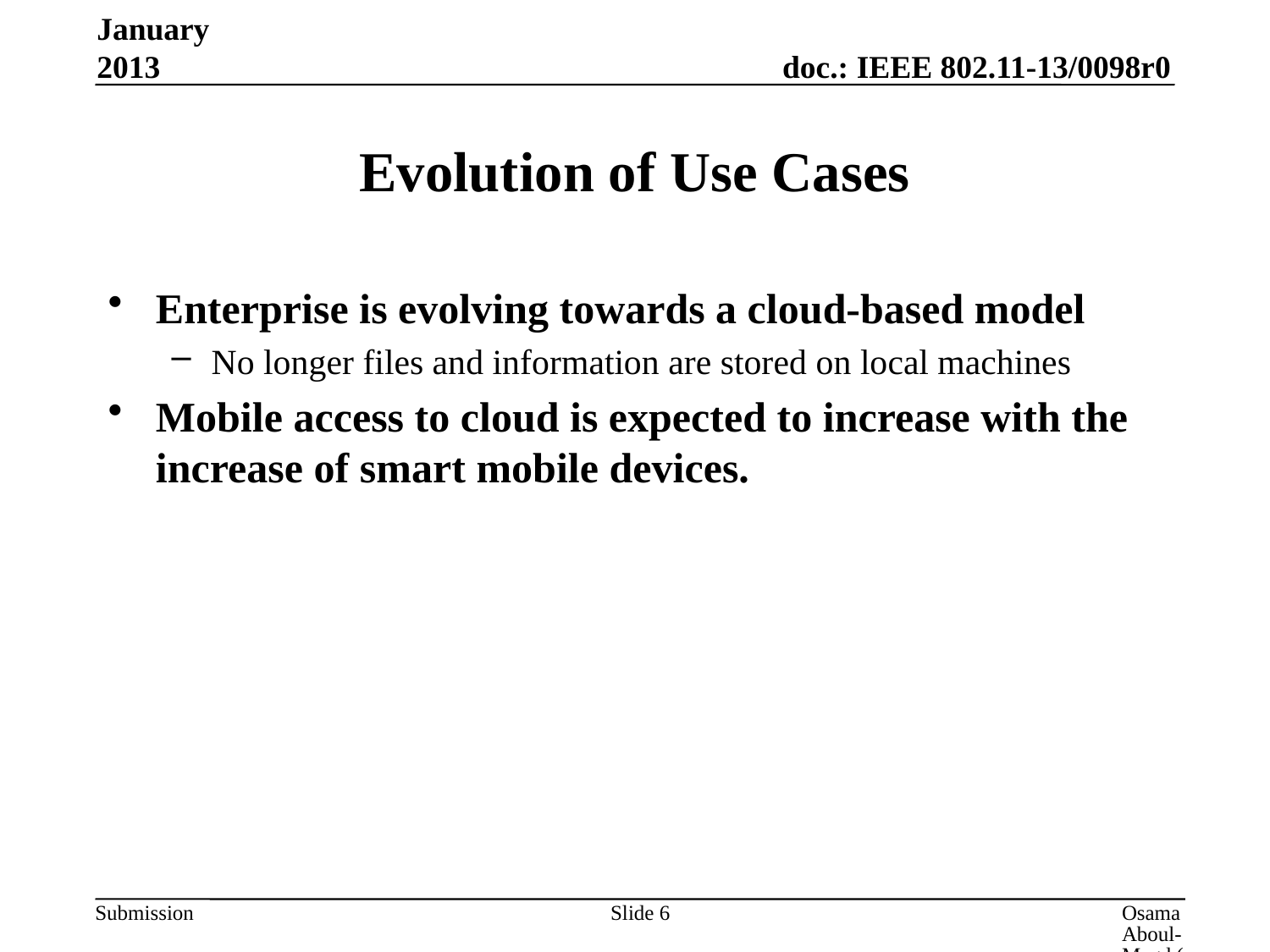

January 2013
# Evolution of Use Cases
Enterprise is evolving towards a cloud-based model
No longer files and information are stored on local machines
Mobile access to cloud is expected to increase with the increase of smart mobile devices.
Slide 6
Osama Aboul-Magd (Huawei Technologies)